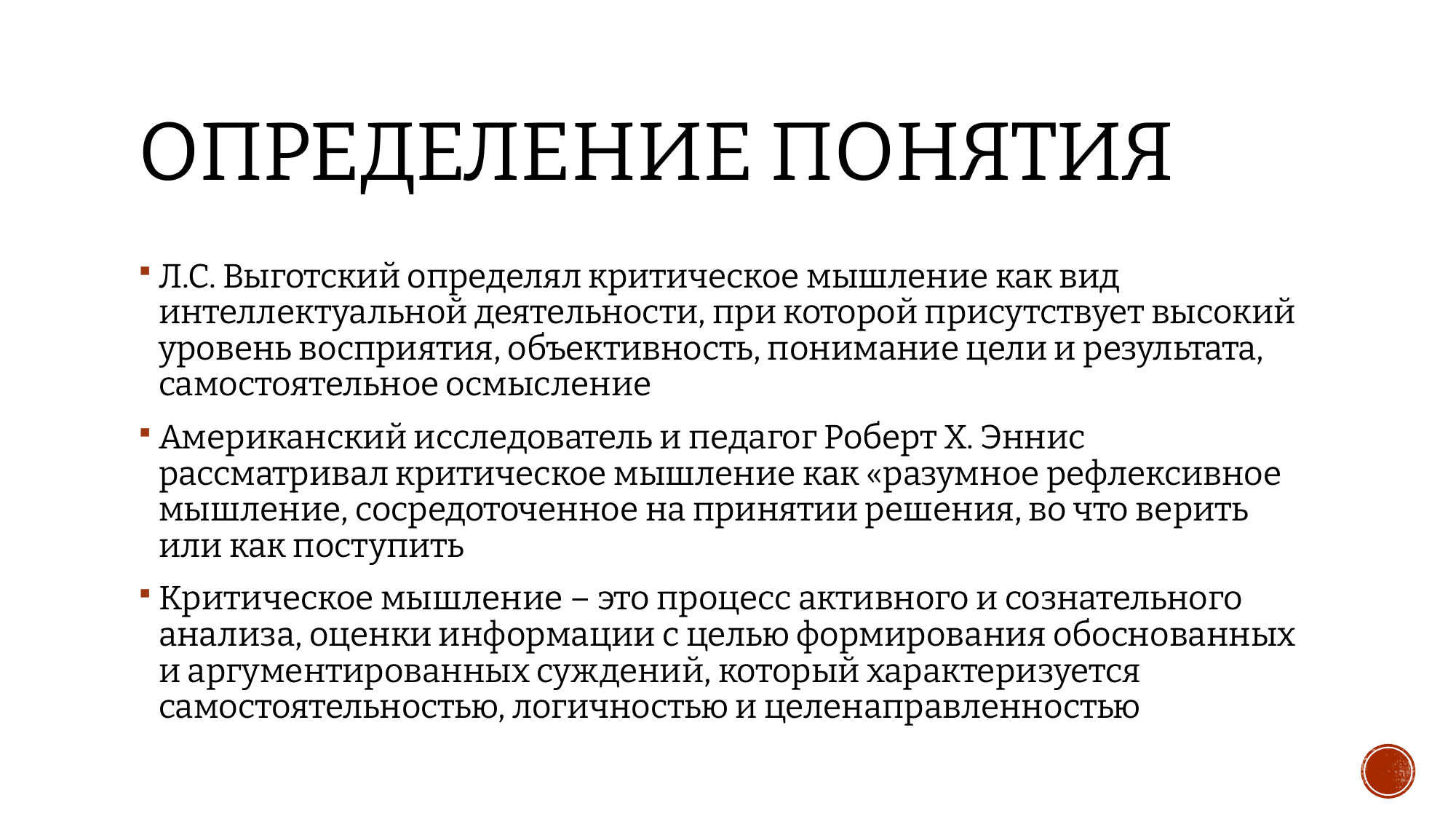

# Определение понятия
Л.С. Выготский определял критическое мышление как вид интеллектуальной деятельности, при которой присутствует высокий уровень восприятия, объективность, понимание цели и результата, самостоятельное осмысление
Американский исследователь и педагог Роберт Х. Эннис рассматривал критическое мышление как «разумное рефлексивное мышление, сосредоточенное на принятии решения, во что верить или как поступить
Критическое мышление – это процесс активного и сознательного анализа, оценки информации с целью формирования обоснованных и аргументированных суждений, который характеризуется самостоятельностью, логичностью и целенаправленностью